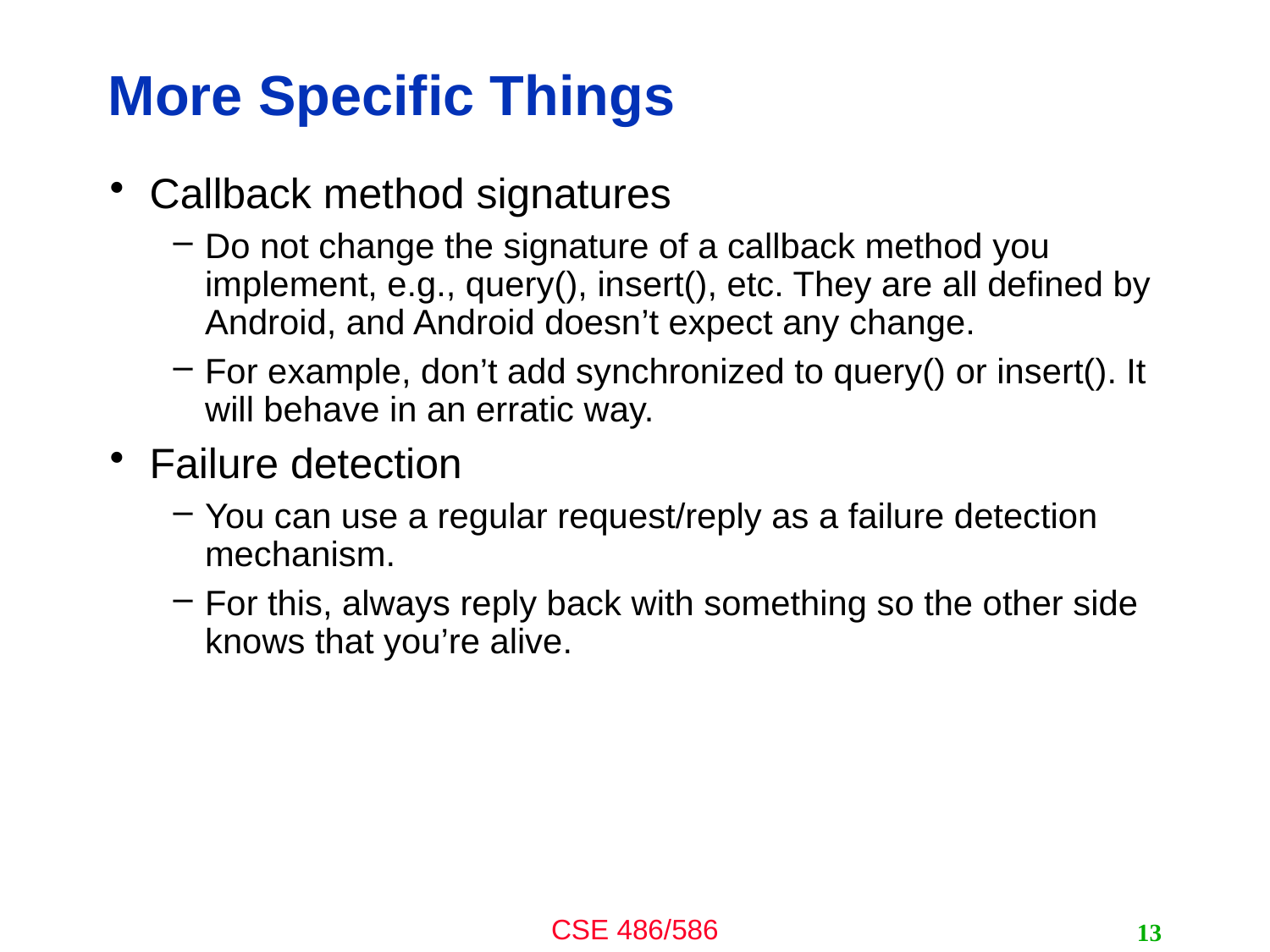

# More Specific Things
Callback method signatures
Do not change the signature of a callback method you implement, e.g., query(), insert(), etc. They are all defined by Android, and Android doesn’t expect any change.
For example, don’t add synchronized to query() or insert(). It will behave in an erratic way.
Failure detection
You can use a regular request/reply as a failure detection mechanism.
For this, always reply back with something so the other side knows that you’re alive.
13